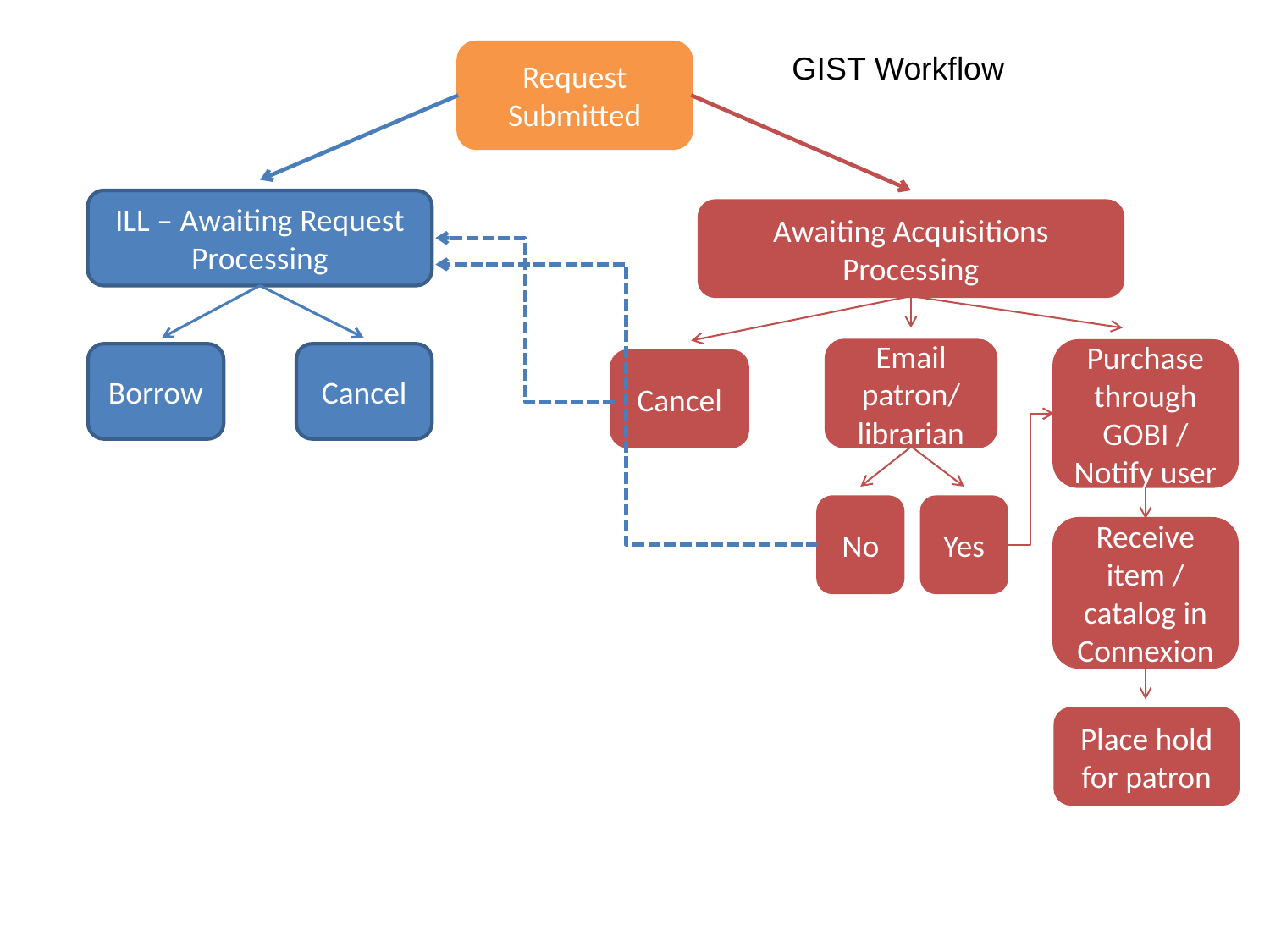

Request Submitted
GIST Workflow
ILL – Awaiting Request Processing
Awaiting Acquisitions Processing
Email patron/
librarian
Purchase through GOBI /
Notify user
Borrow
Cancel
Cancel
No
Yes
Receive item / catalog in Connexion
Place hold for patron